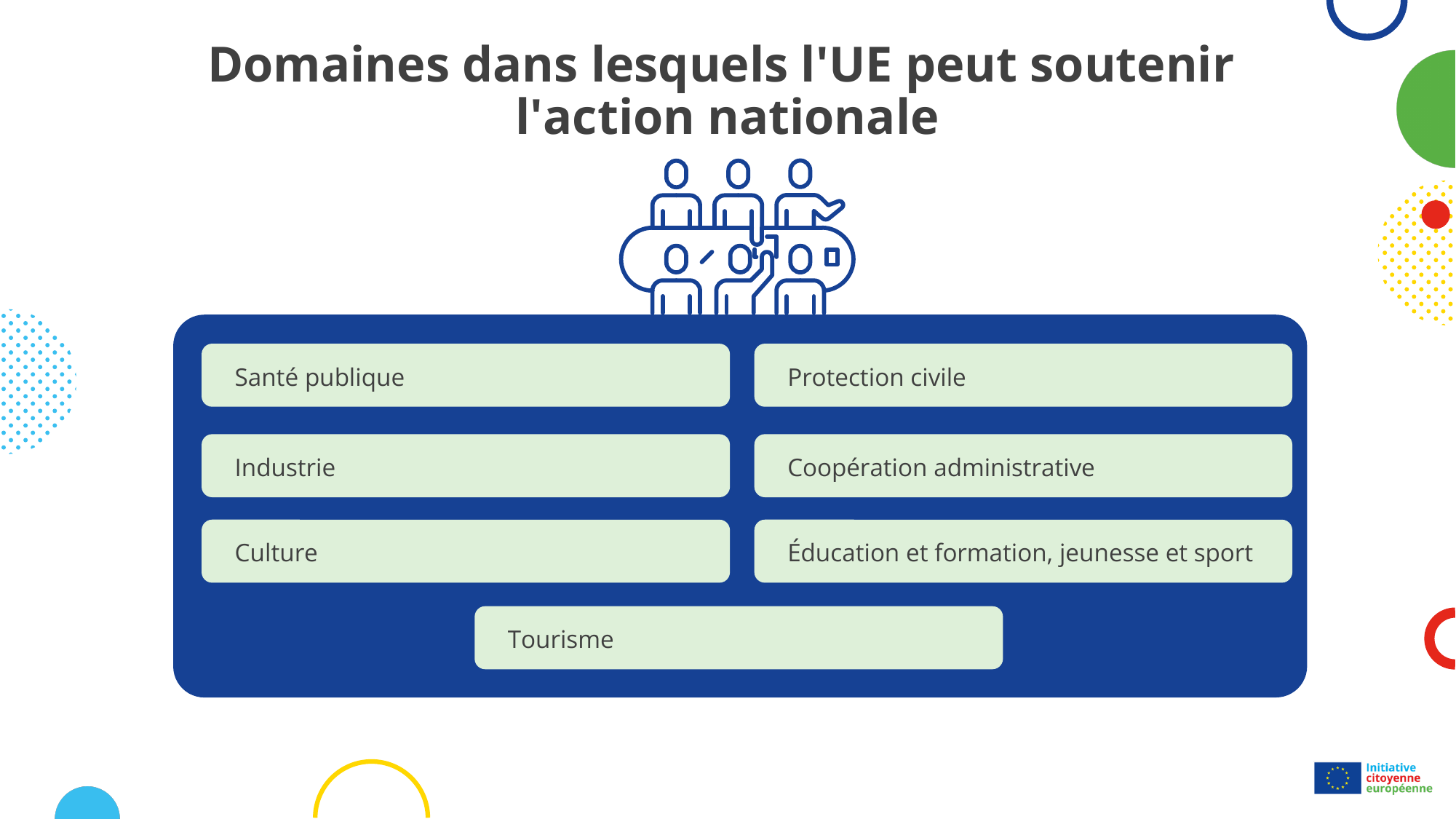

# Domaines dans lesquels l'UE peut soutenir l'action nationale

Santé publique
Protection civile
Industrie
Coopération administrative
Culture
Éducation et formation, jeunesse et sport
Tourisme